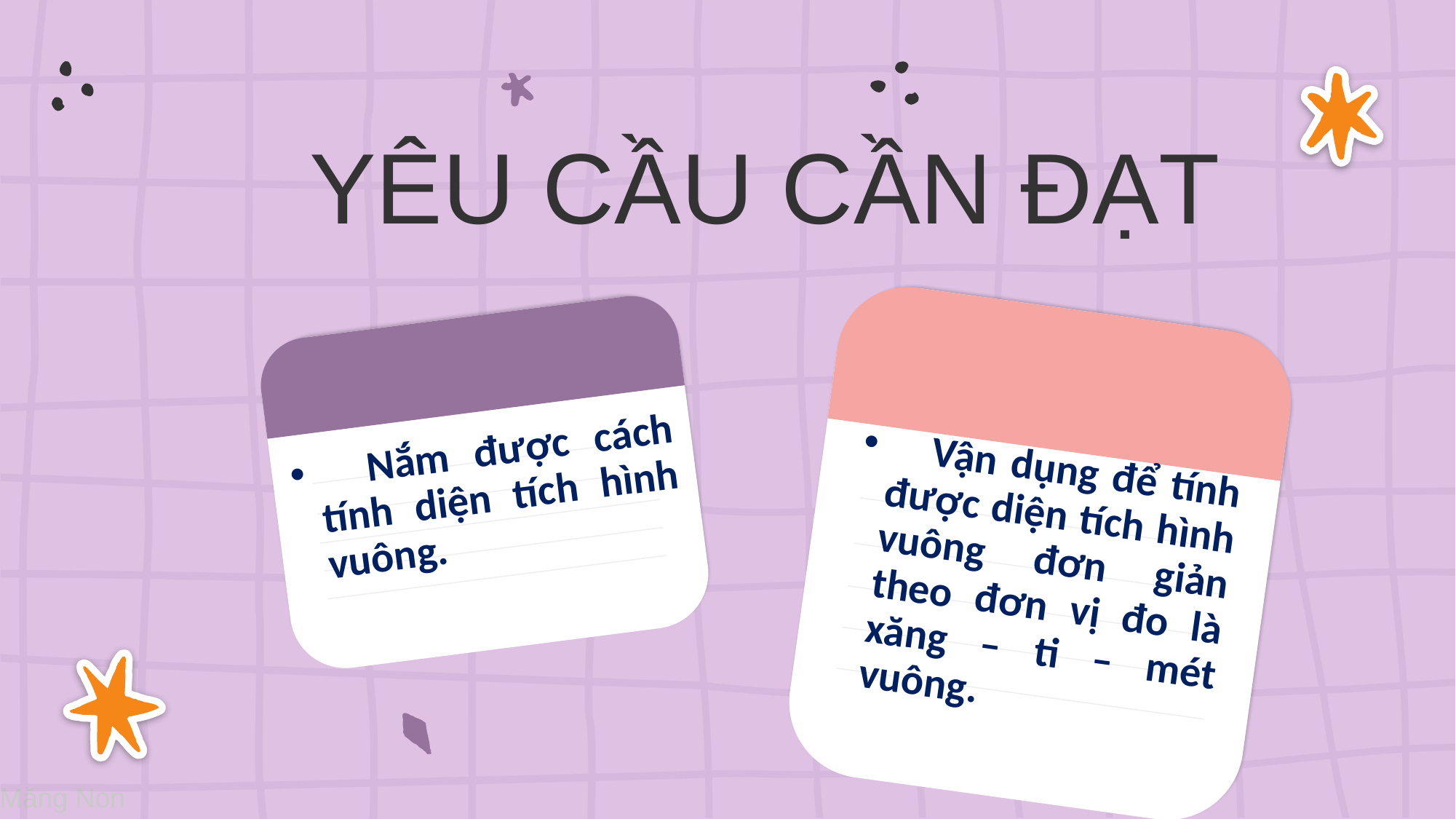

YÊU CẦU CẦN ĐẠT

  Nắm được cách tính diện tích hình vuông.
   Vận dụng để tính được diện tích hình vuông đơn giản theo đơn vị đo là xăng – ti – mét vuông.